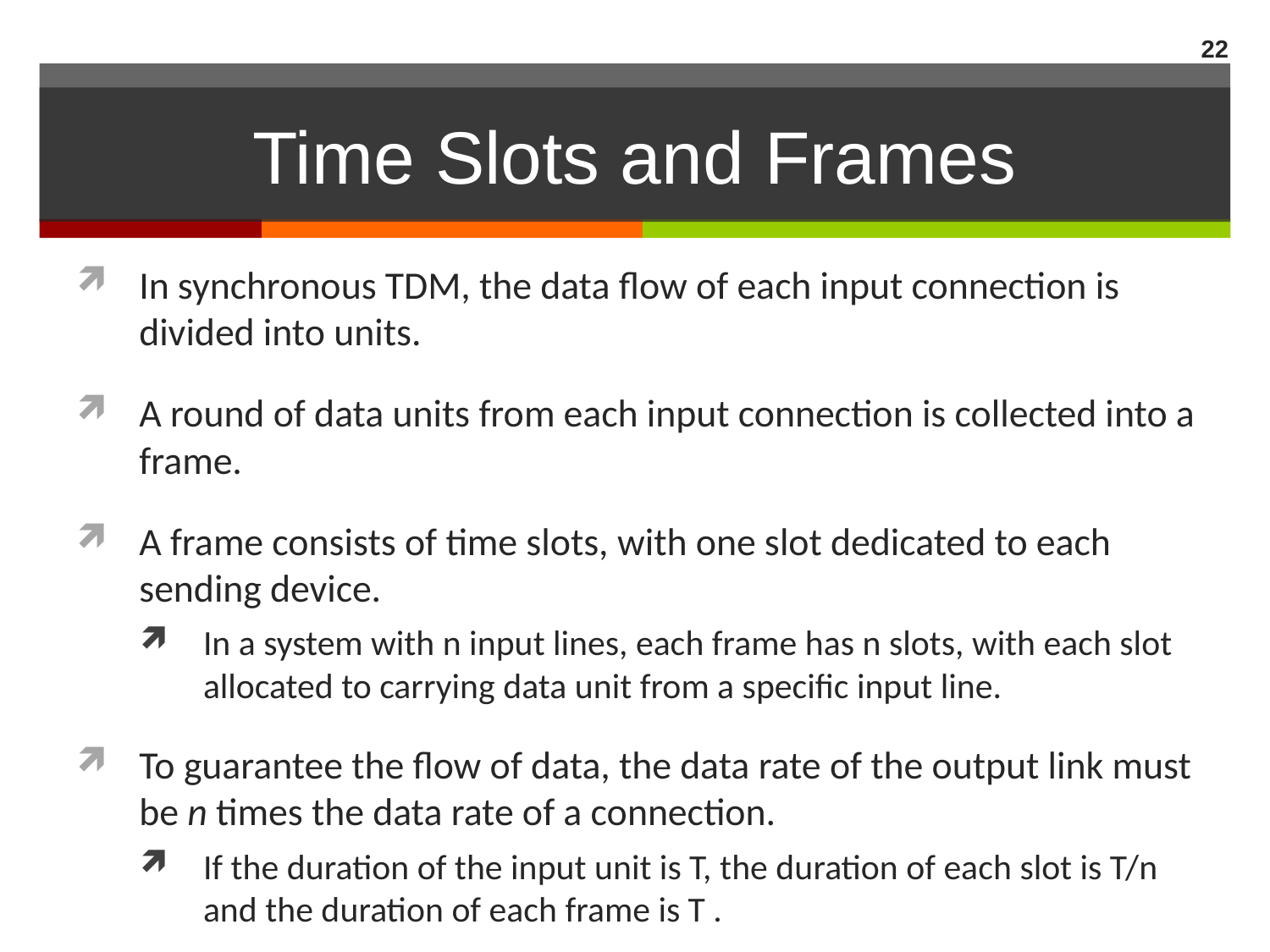

22
# Time Slots and Frames
In synchronous TDM, the data flow of each input connection is divided into units.
A round of data units from each input connection is collected into a frame.
A frame consists of time slots, with one slot dedicated to each sending device.
In a system with n input lines, each frame has n slots, with each slot allocated to carrying data unit from a specific input line.
To guarantee the flow of data, the data rate of the output link must be n times the data rate of a connection.
If the duration of the input unit is T, the duration of each slot is T/n and the duration of each frame is T .